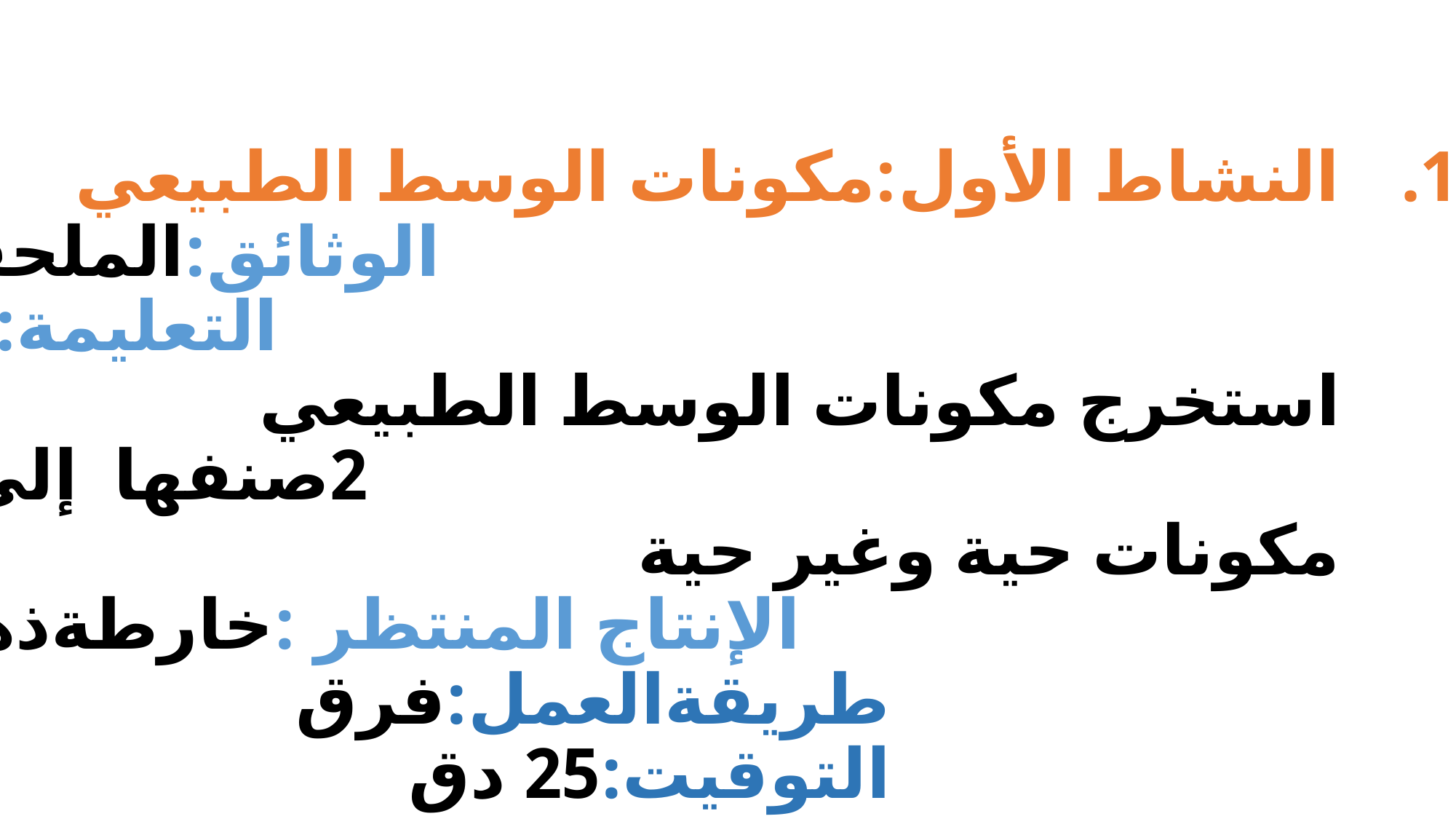

# النشاط الأول:مكونات الوسط الطبيعي                                                                   الوثائق:الملحقة1و3                                                            التعليمة:1 استخرج مكونات الوسط الطبيعي                                                                                 2صنفها  إلي مكونات حية وغير حية                                                                              الإنتاج المنتظر :خارطةذهنية                              طريقةالعمل:فرق                                                      التوقيت:25 دق